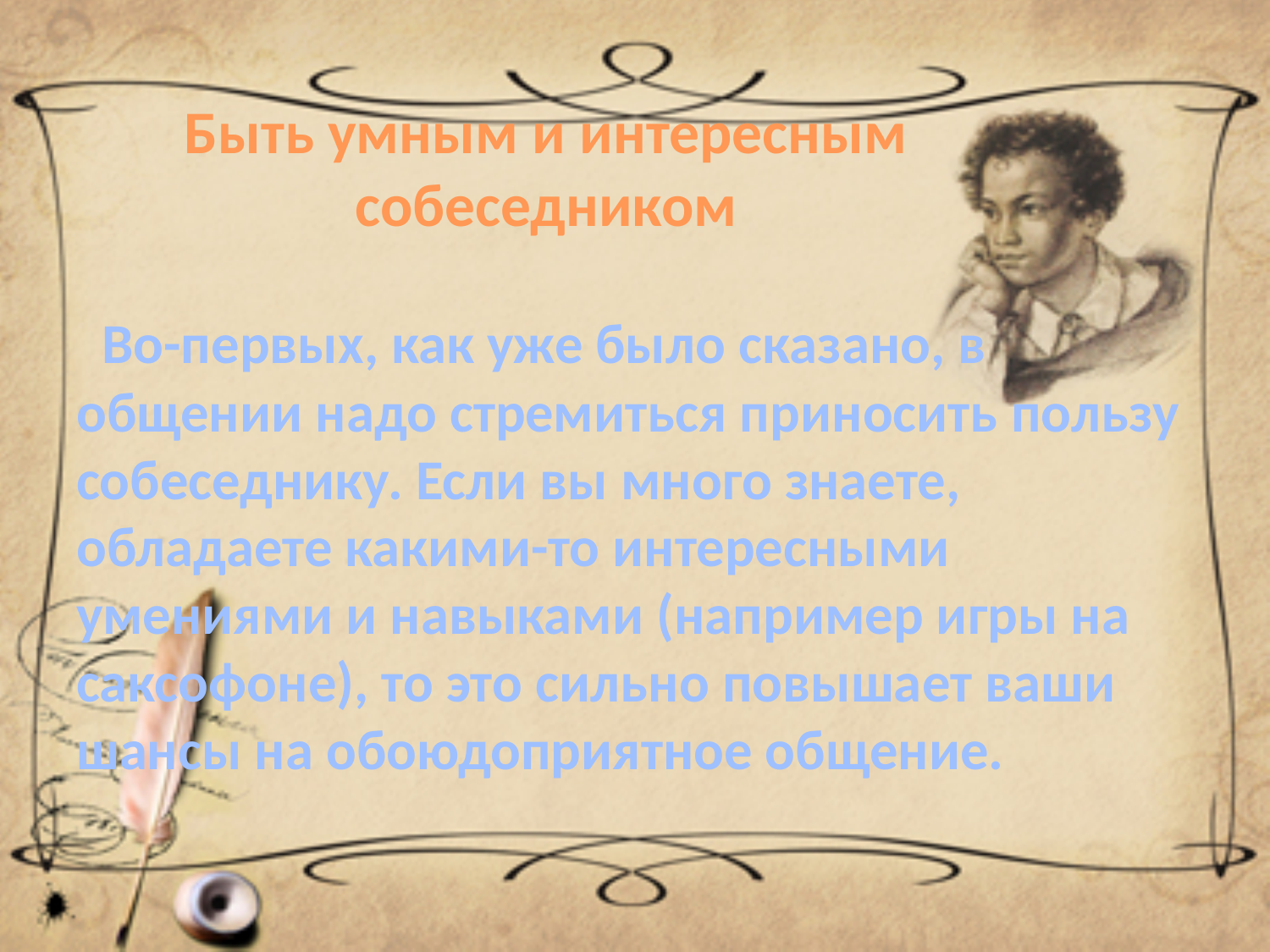

# Быть умным и интересным собеседником

  Во-первых, как уже было сказано, в общении надо стремиться приносить пользу собеседнику. Если вы много знаете, обладаете какими-то интересными умениями и навыками (например игры на саксофоне), то это сильно повышает ваши шансы на обоюдоприятное общение.